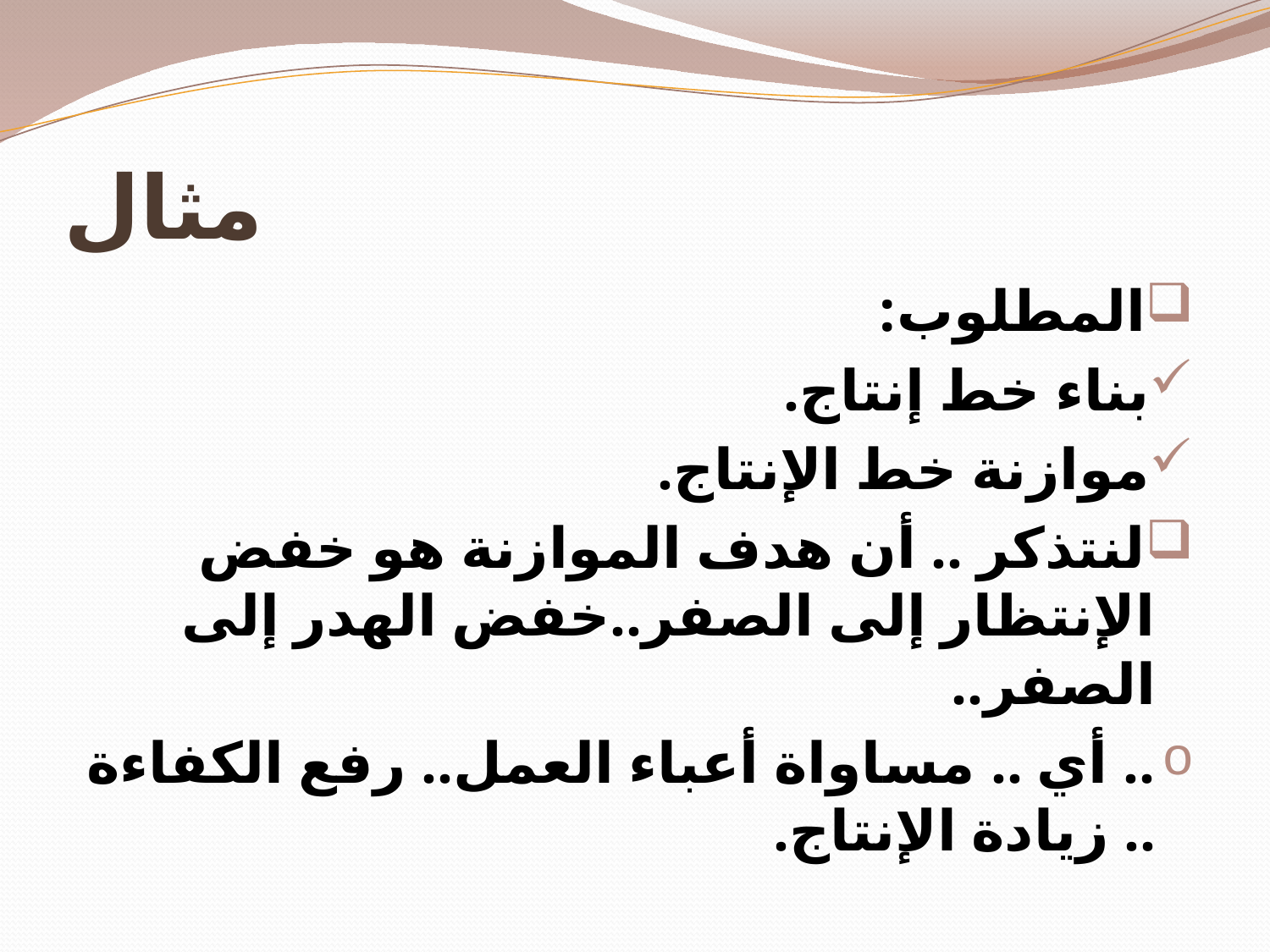

# مثال
المطلوب:
بناء خط إنتاج.
موازنة خط الإنتاج.
لنتذكر .. أن هدف الموازنة هو خفض الإنتظار إلى الصفر..خفض الهدر إلى الصفر..
.. أي .. مساواة أعباء العمل.. رفع الكفاءة .. زيادة الإنتاج.